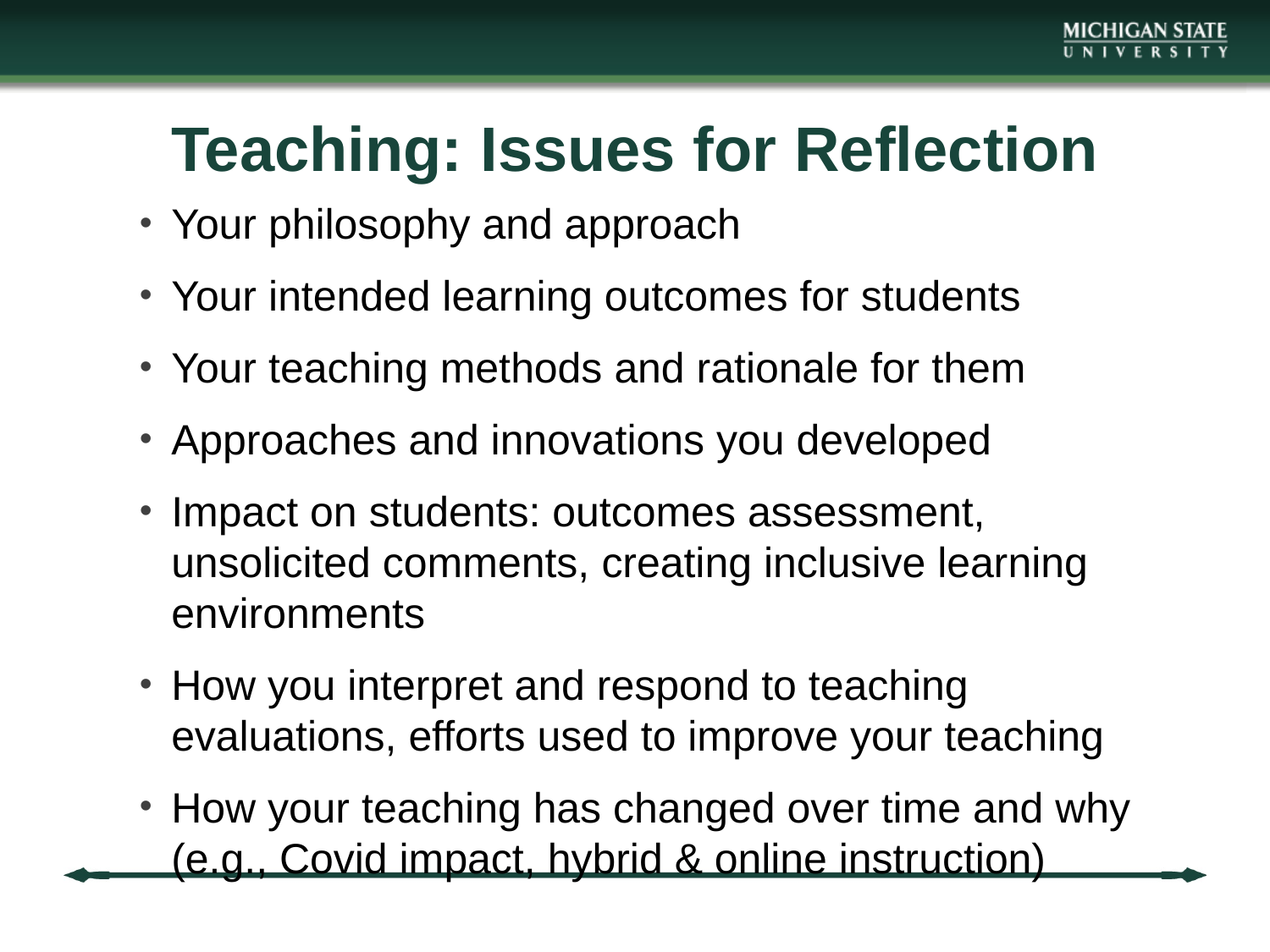

# Teaching: Issues for Reflection
Your philosophy and approach
Your intended learning outcomes for students
Your teaching methods and rationale for them
Approaches and innovations you developed
Impact on students: outcomes assessment, unsolicited comments, creating inclusive learning environments
How you interpret and respond to teaching evaluations, efforts used to improve your teaching
How your teaching has changed over time and why (e.g., Covid impact, hybrid & online instruction)